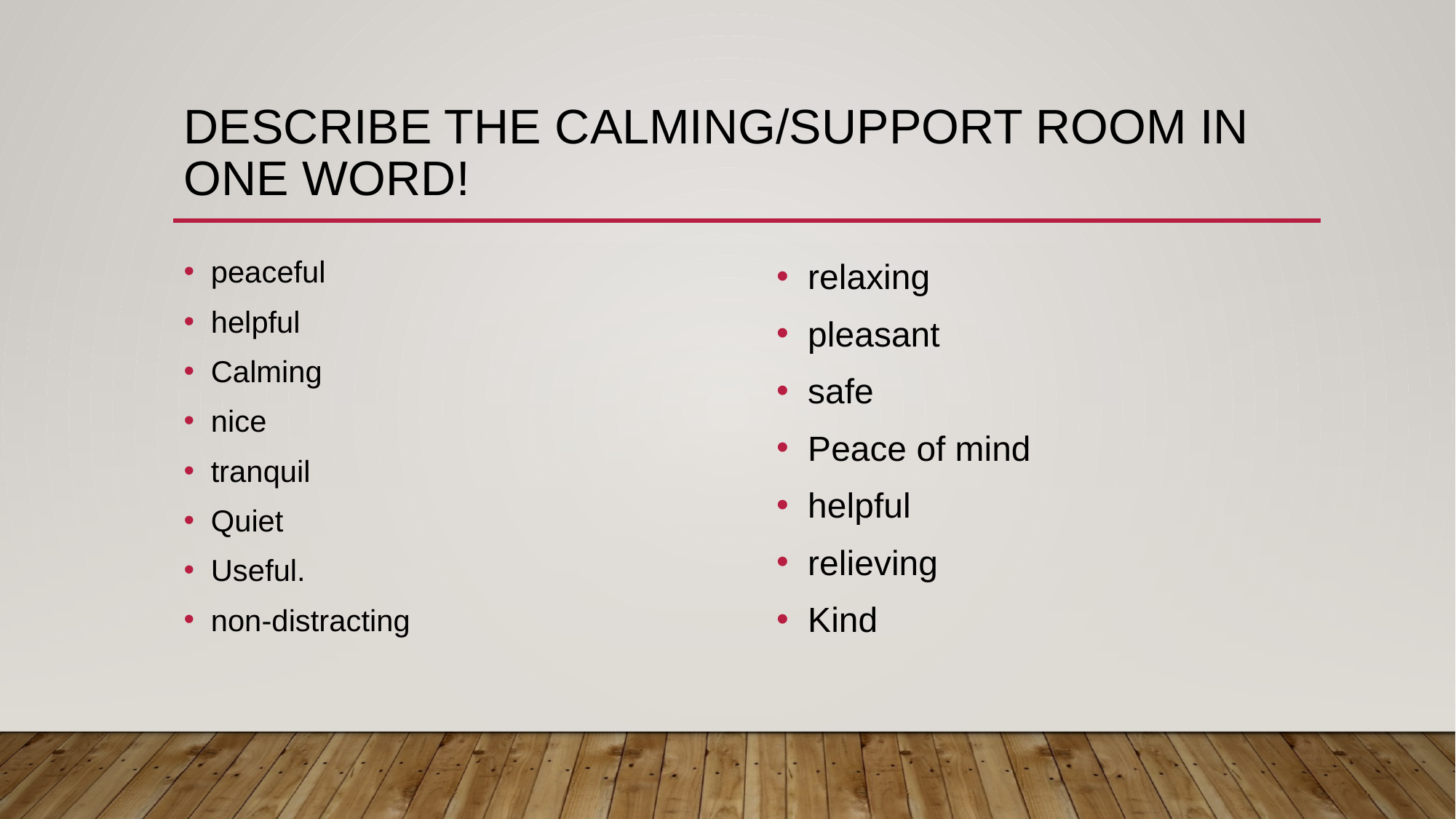

# Describe the Calming/Support Room in one word!
peaceful
helpful
Calming
nice
tranquil
Quiet
Useful.
non-distracting

relaxing
pleasant
safe
Peace of mind
helpful
relieving
Kind